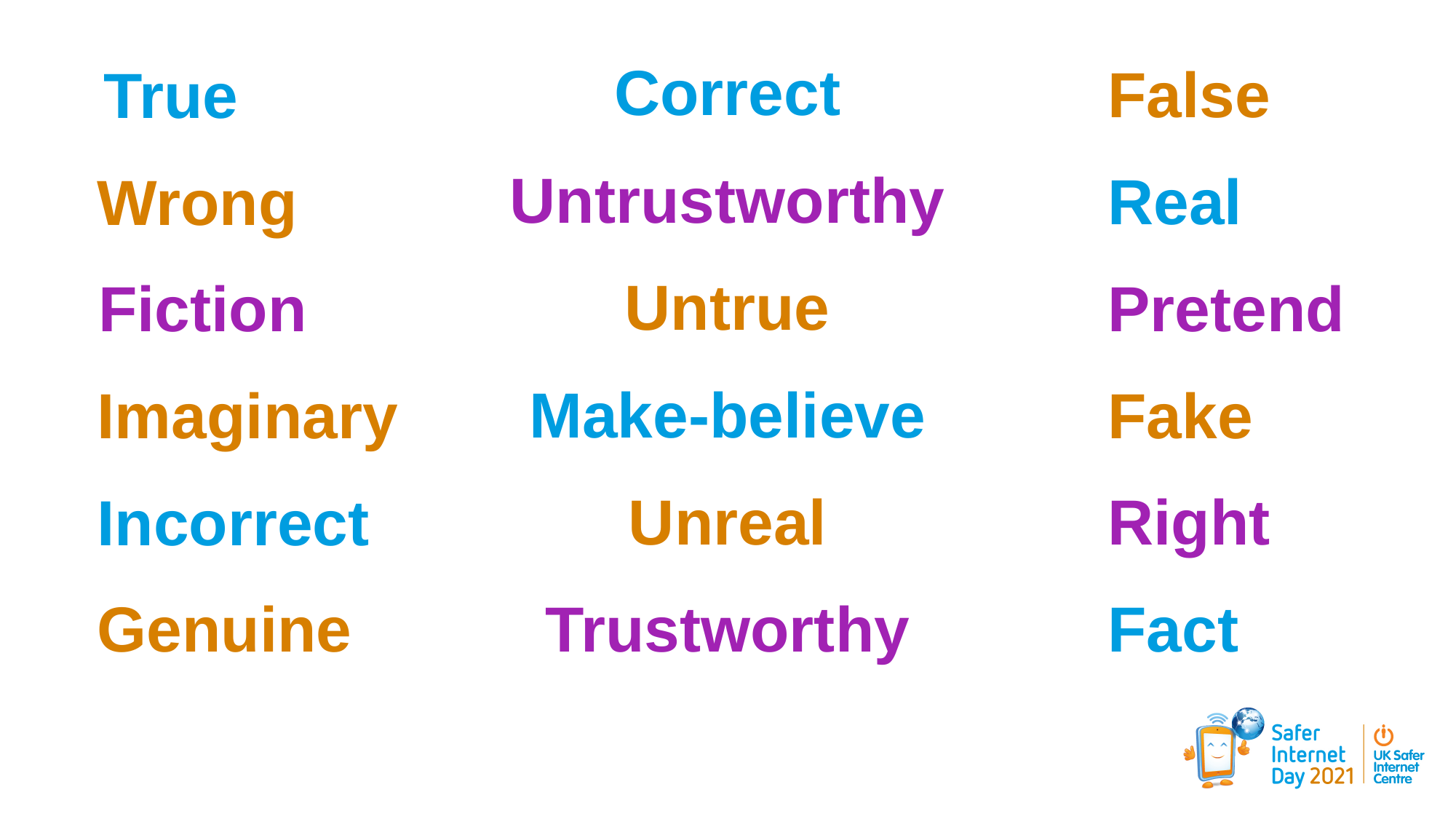

Correct
False
True
Untrustworthy
Real
Wrong
Untrue
Pretend
Fiction
Make-believe
Fake
Imaginary
Unreal
Right
Incorrect
Genuine
Trustworthy
Fact